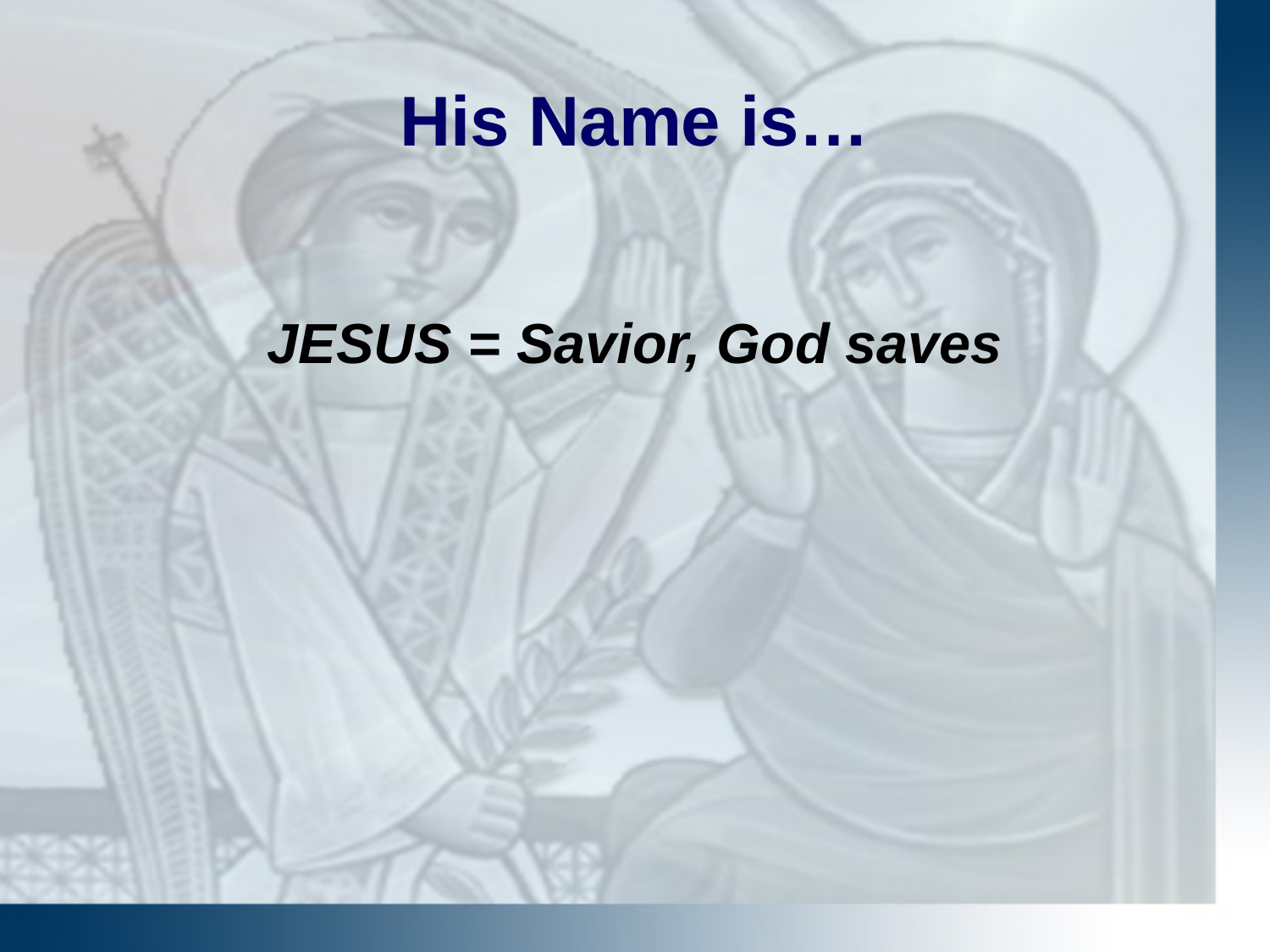

# His Name is…

JESUS = Savior, God saves